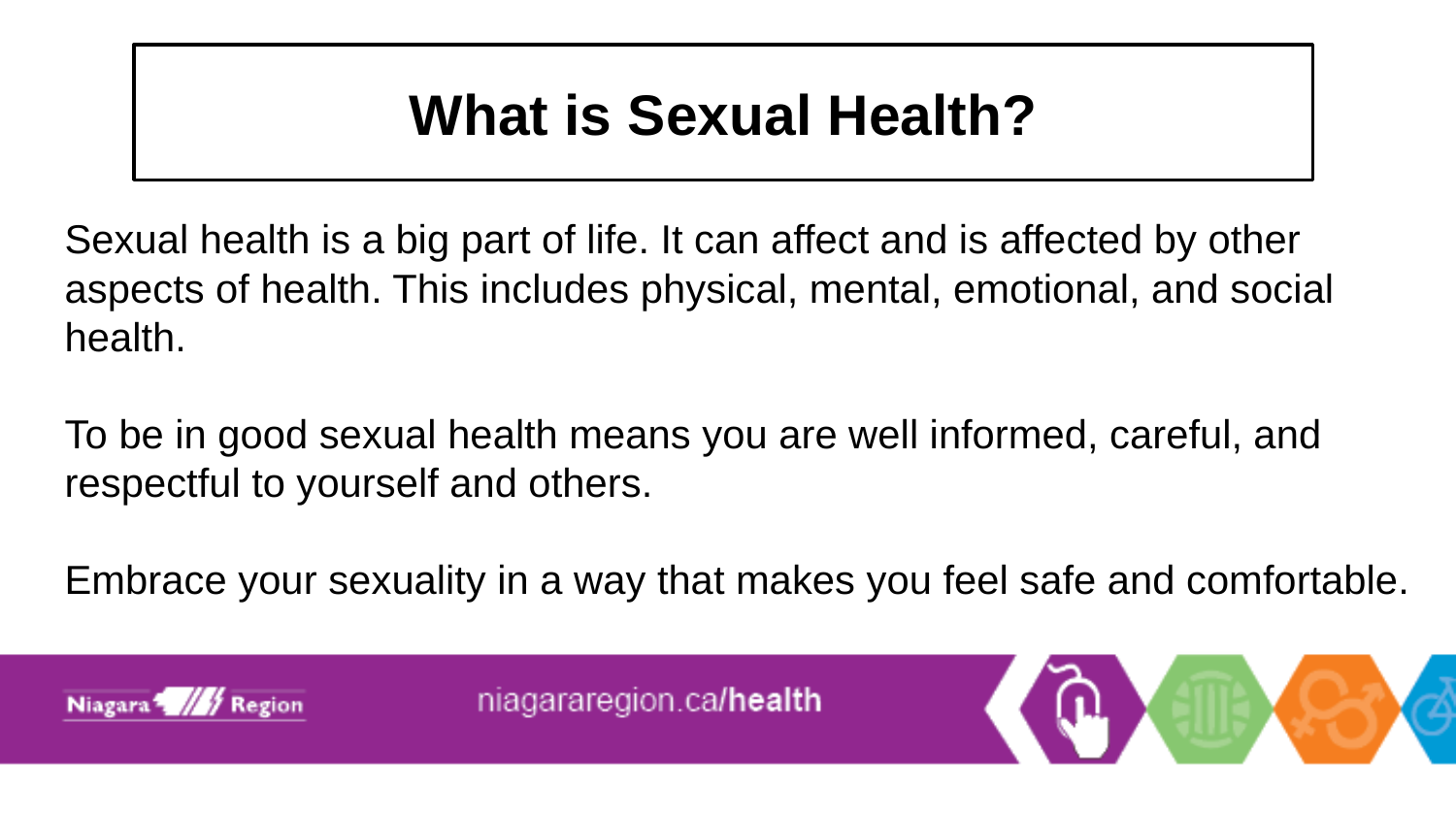

# What is Sexual Health?
Sexual health is a big part of life. It can affect and is affected by other aspects of health. This includes physical, mental, emotional, and social health.

To be in good sexual health means you are well informed, careful, and respectful to yourself and others.

Embrace your sexuality in a way that makes you feel safe and comfortable.